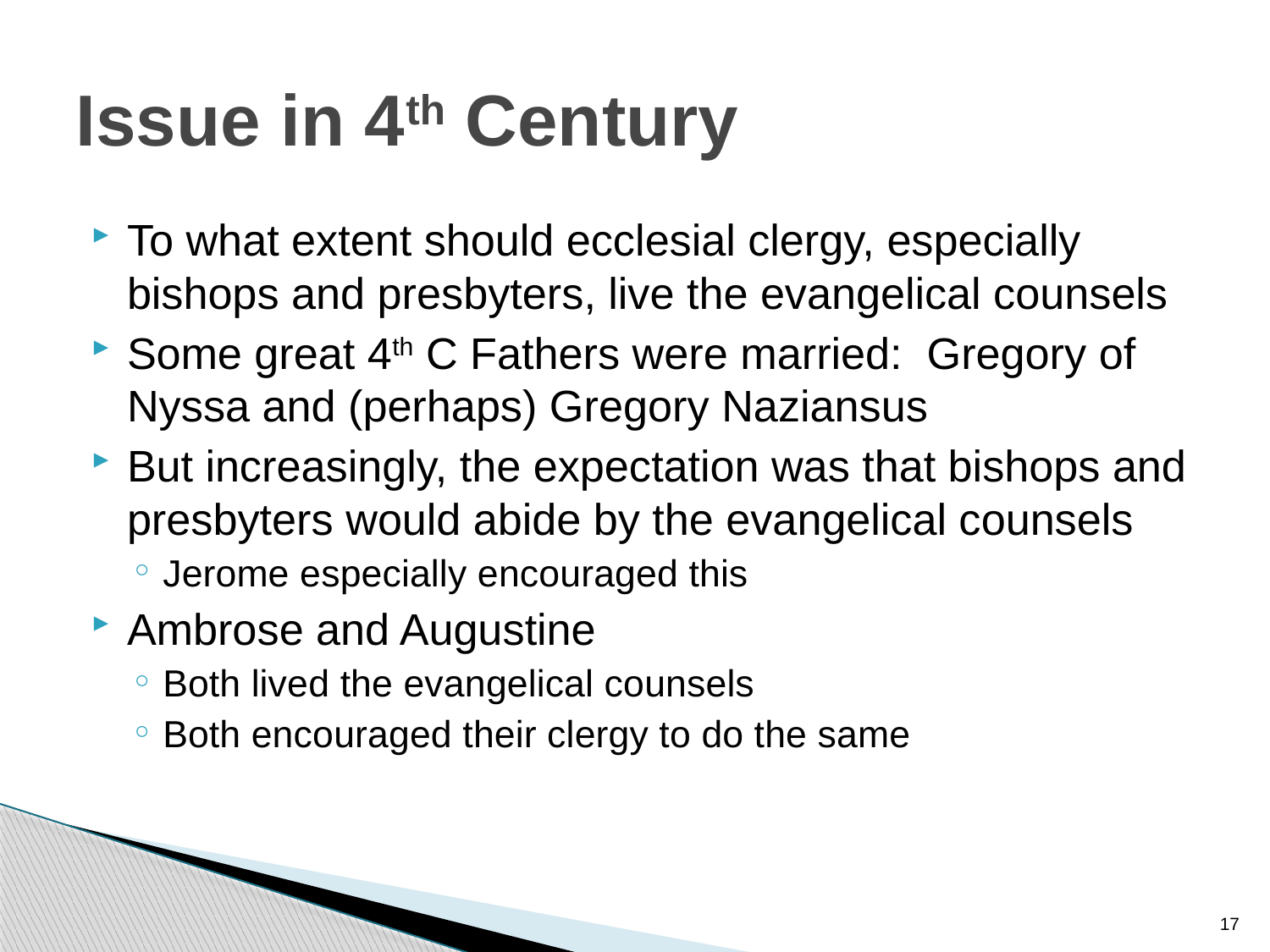

# Issue in 4th Century
To what extent should ecclesial clergy, especially bishops and presbyters, live the evangelical counsels
Some great 4th C Fathers were married:  Gregory of Nyssa and (perhaps) Gregory Naziansus
But increasingly, the expectation was that bishops and presbyters would abide by the evangelical counsels
Jerome especially encouraged this
Ambrose and Augustine
Both lived the evangelical counsels
Both encouraged their clergy to do the same

17